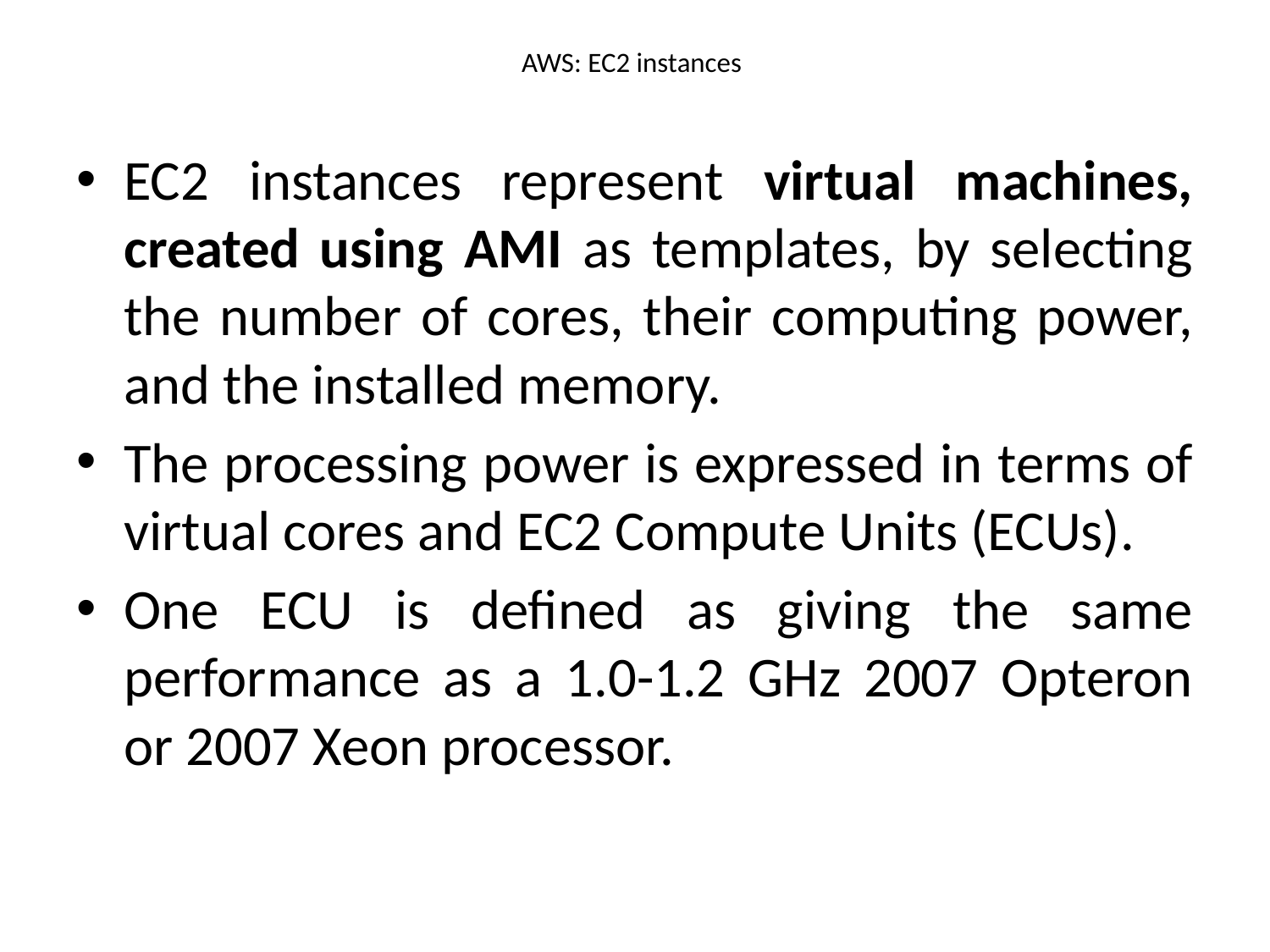

# AWS: EC2 instances
EC2 instances represent virtual machines, created using AMI as templates, by selecting the number of cores, their computing power, and the installed memory.
The processing power is expressed in terms of virtual cores and EC2 Compute Units (ECUs).
One ECU is defined as giving the same performance as a 1.0-1.2 GHz 2007 Opteron or 2007 Xeon processor.